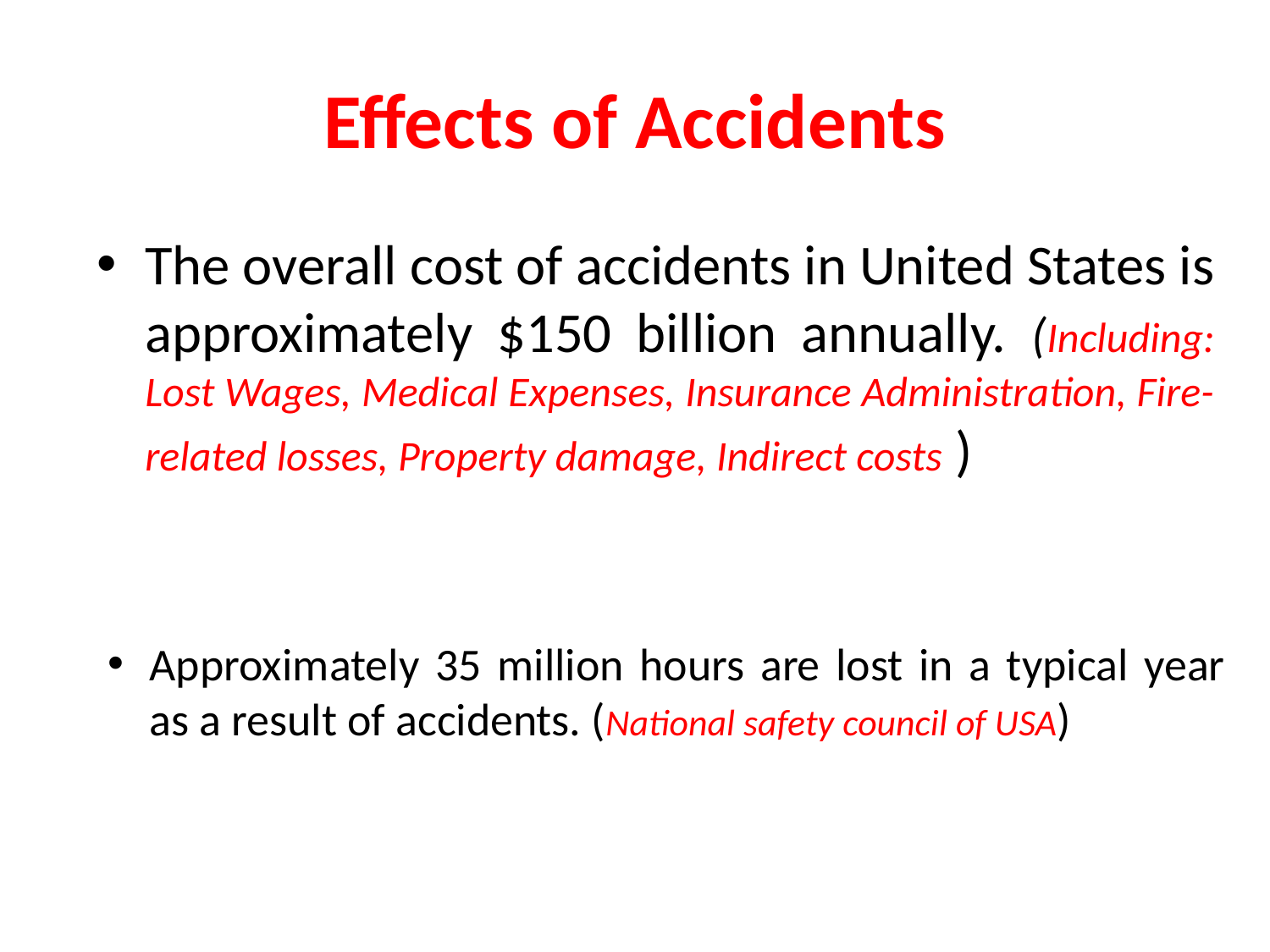

# Effects of Accidents
The overall cost of accidents in United States is approximately $150 billion annually. (Including: Lost Wages, Medical Expenses, Insurance Administration, Fire-related losses, Property damage, Indirect costs )

Approximately 35 million hours are lost in a typical year as a result of accidents. (National safety council of USA)